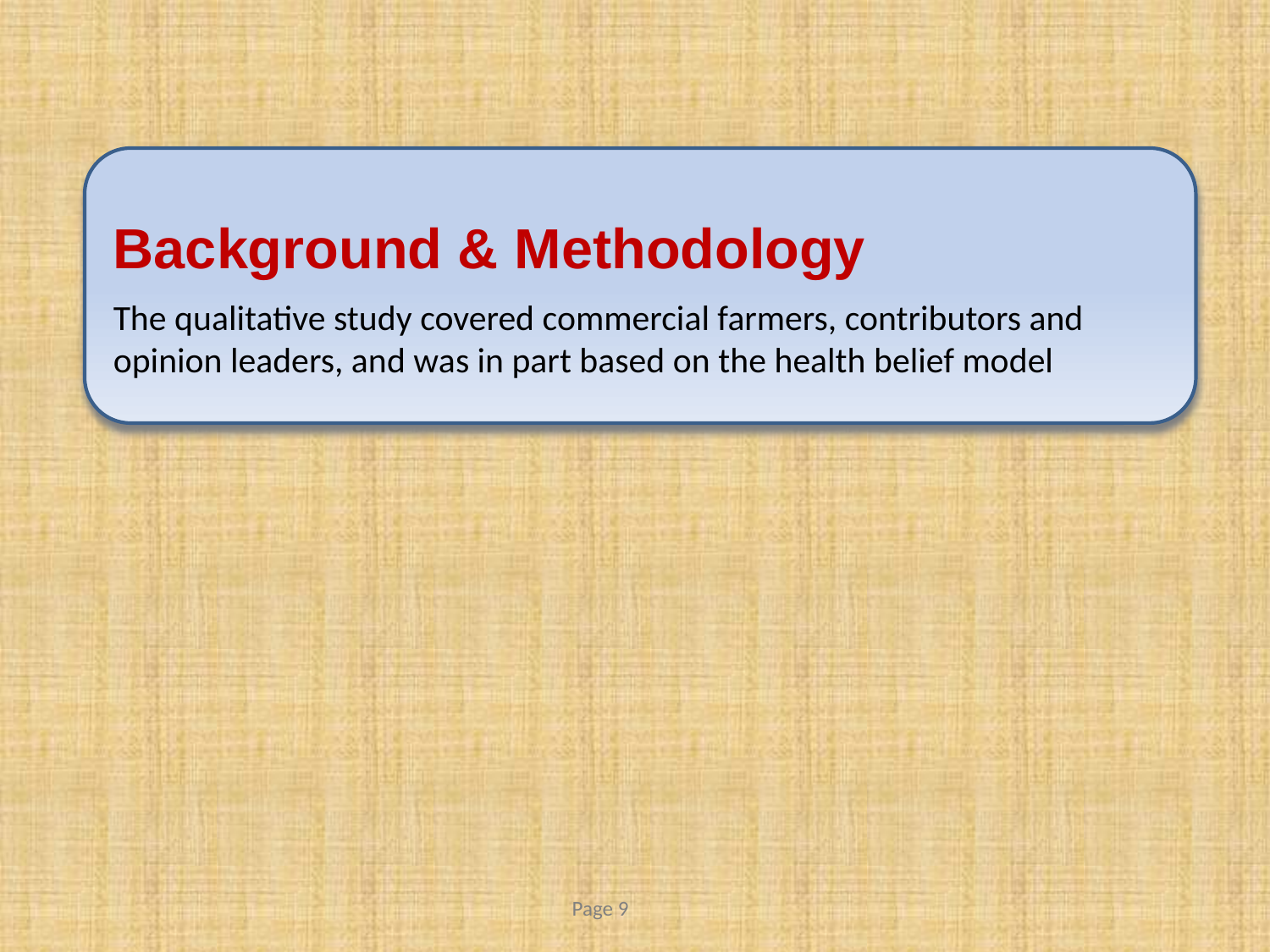

# Background & Methodology
The qualitative study covered commercial farmers, contributors and opinion leaders, and was in part based on the health belief model